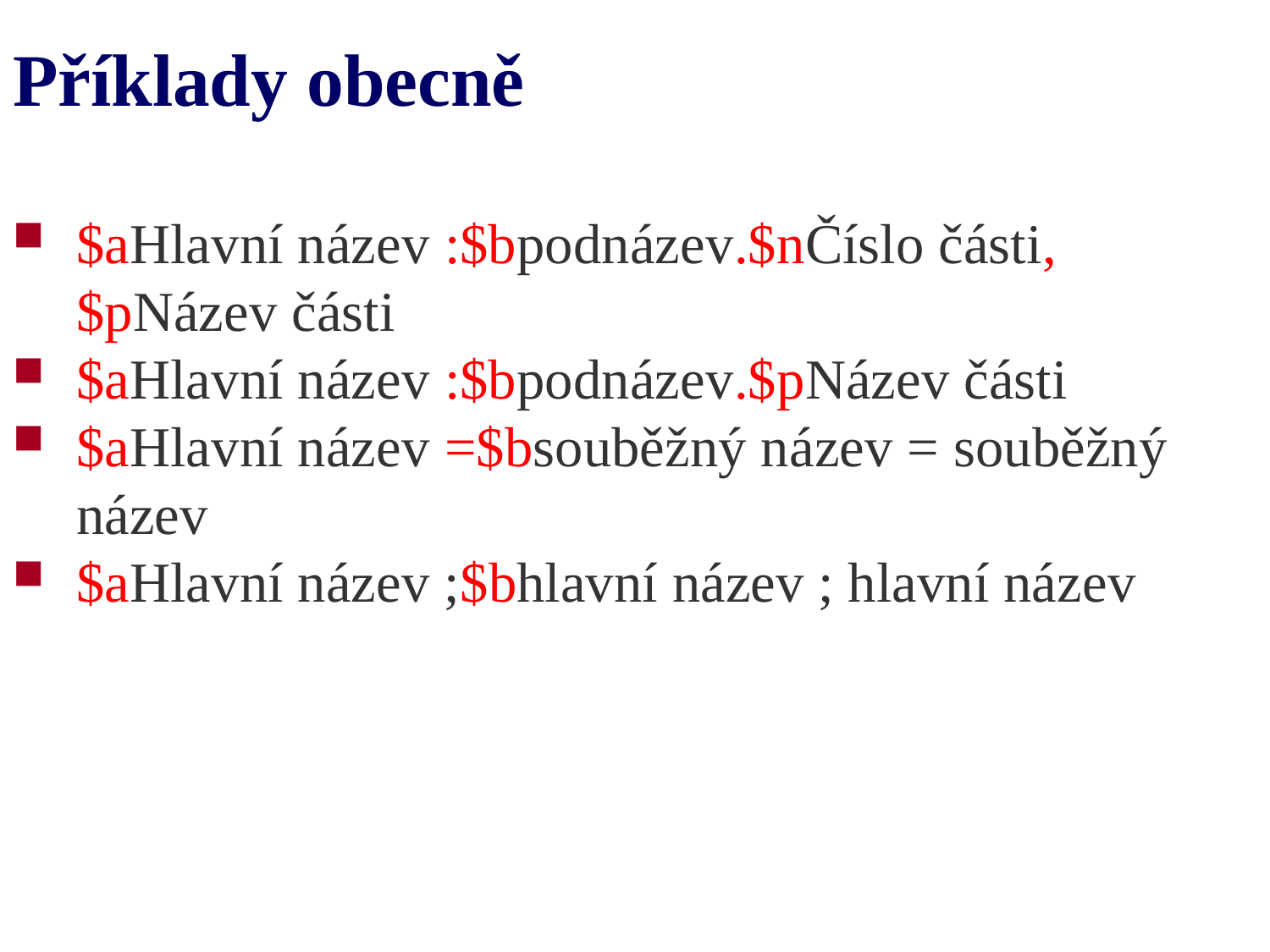

# Příklady obecně
$aHlavní název :$bpodnázev.$nČíslo části,$pNázev části
$aHlavní název :$bpodnázev.$pNázev části
$aHlavní název =$bsouběžný název = souběžný název
$aHlavní název ;$bhlavní název ; hlavní název